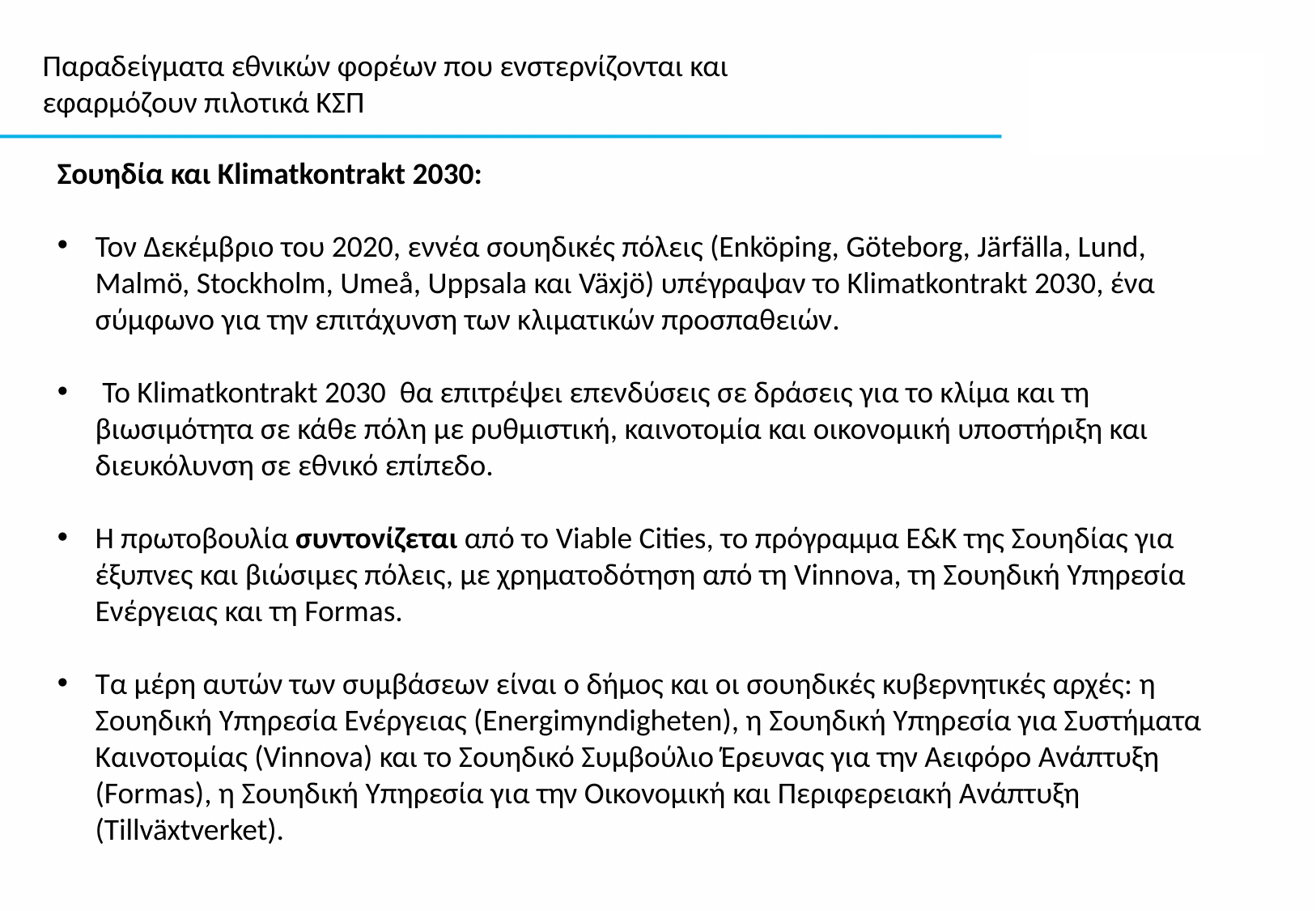

Παραδείγματα εθνικών φορέων που ενστερνίζονται και εφαρμόζουν πιλοτικά ΚΣΠ

Σουηδία και Klimatkontrakt 2030:

Τον Δεκέμβριο του 2020, εννέα σουηδικές πόλεις (Enköping, Göteborg, Järfälla, Lund, Malmö, Stockholm, Umeå, Uppsala και Växjö) υπέγραψαν το Klimatkontrakt 2030, ένα σύμφωνο για την επιτάχυνση των κλιματικών προσπαθειών.

 Το Klimatkontrakt 2030  θα επιτρέψει επενδύσεις σε δράσεις για το κλίμα και τη βιωσιμότητα σε κάθε πόλη με ρυθμιστική, καινοτομία και οικονομική υποστήριξη και διευκόλυνση σε εθνικό επίπεδο.

Η πρωτοβουλία συντονίζεται από το Viable Cities, το πρόγραμμα Ε&Κ της Σουηδίας για έξυπνες και βιώσιμες πόλεις, με χρηματοδότηση από τη Vinnova, τη Σουηδική Υπηρεσία Ενέργειας και τη Formas.

Τα μέρη αυτών των συμβάσεων είναι ο δήμος και οι σουηδικές κυβερνητικές αρχές: η Σουηδική Υπηρεσία Ενέργειας (Energimyndigheten), η Σουηδική Υπηρεσία για Συστήματα Καινοτομίας (Vinnova) και το Σουηδικό Συμβούλιο Έρευνας για την Αειφόρο Ανάπτυξη (Formas), η Σουηδική Υπηρεσία για την Οικονομική και Περιφερειακή Ανάπτυξη (Tillväxtverket).